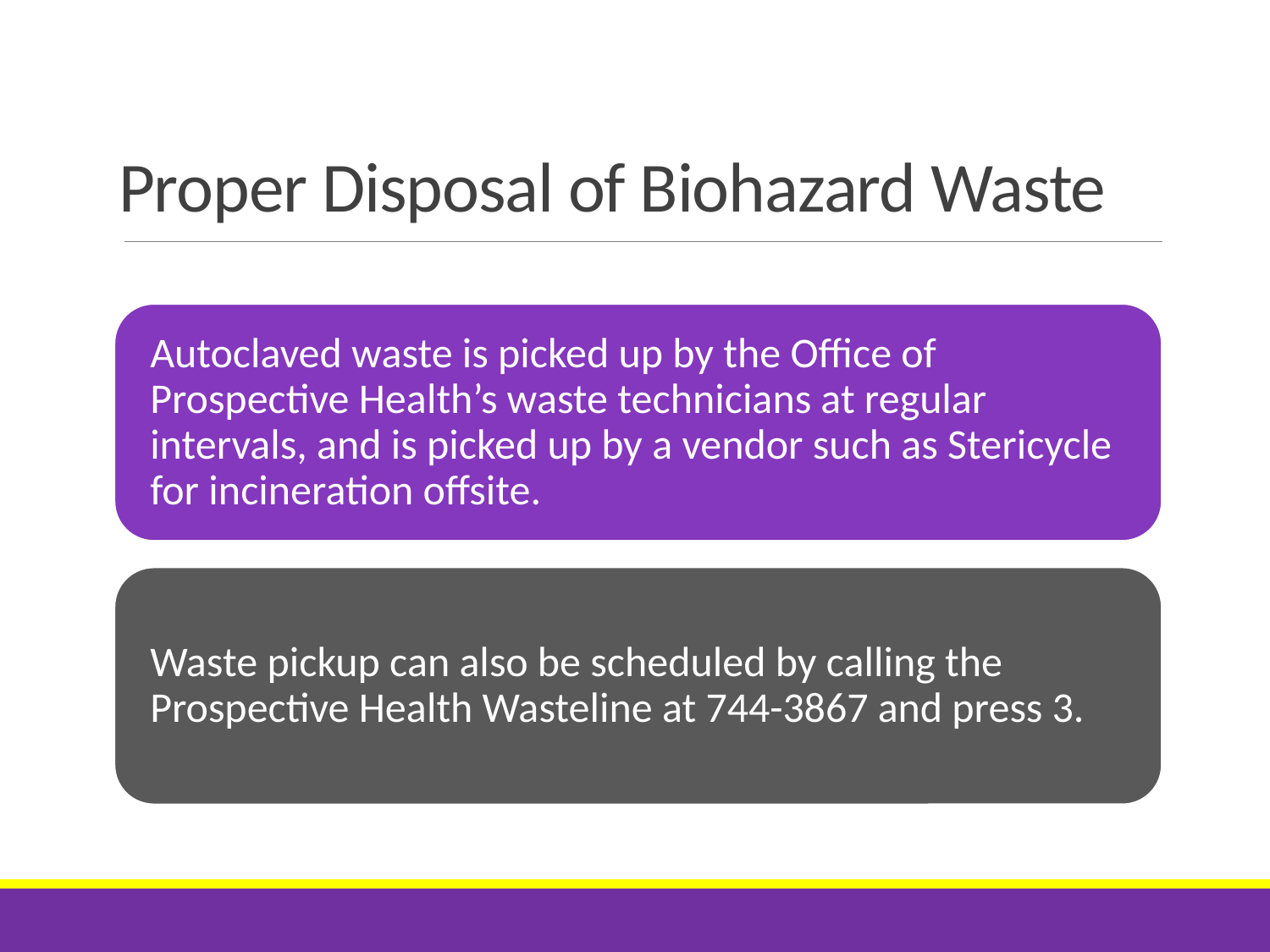

# Proper Disposal of Biohazard Waste
Autoclaved waste is picked up by the Office of Prospective Health’s waste technicians at regular intervals, and is picked up by a vendor such as Stericycle for incineration offsite.
Waste pickup can also be scheduled by calling the Prospective Health Wasteline at 744-3867 and press 3.